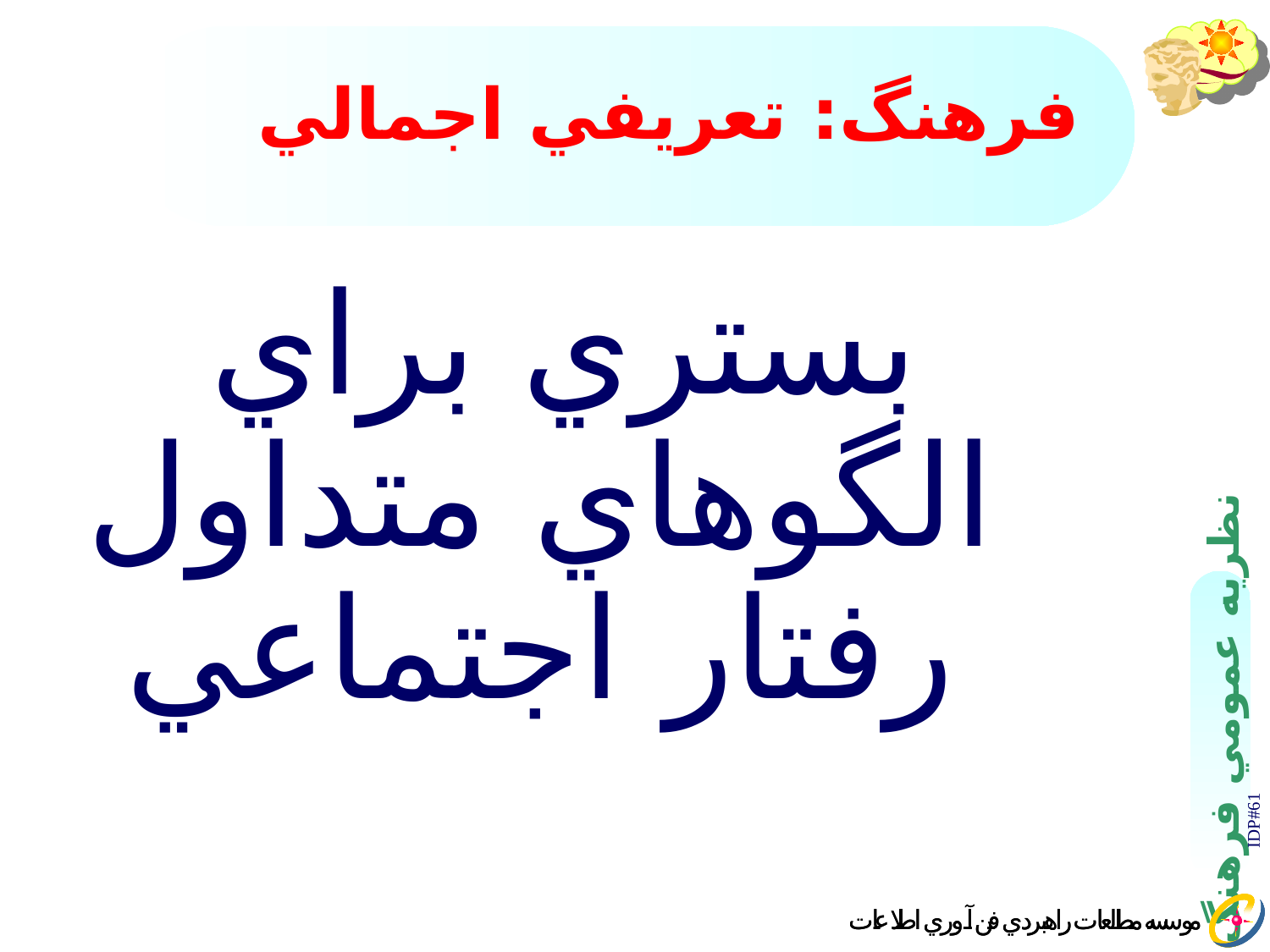

# فرهنگ: تعريفي اجمالي
بستري براي الگوهاي متداول رفتار اجتماعي
IDP#61